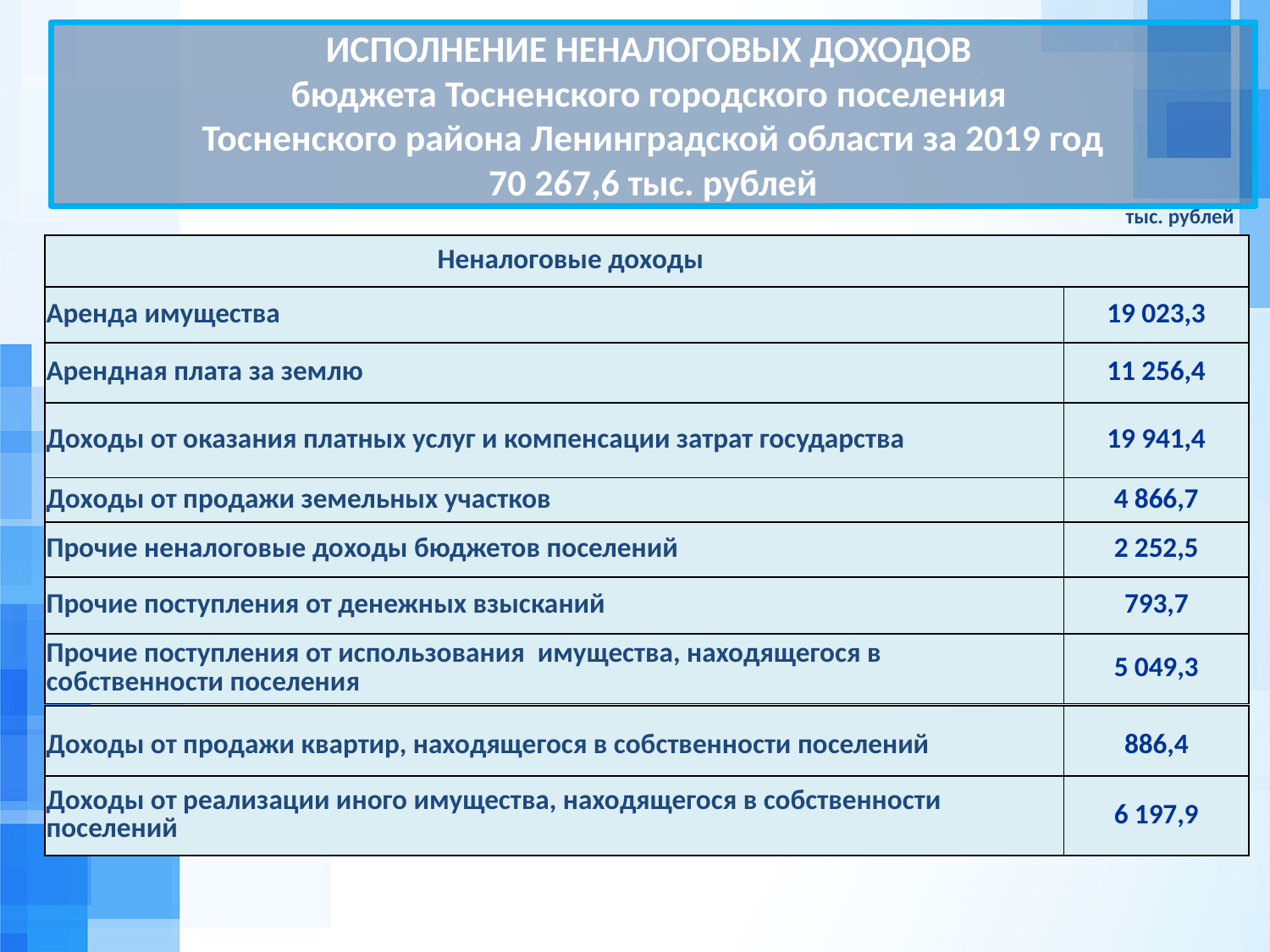

# ИСПОЛНЕНИЕ НЕНАЛОГОВЫХ ДОХОДОВ бюджета Тосненского городского поселения Тосненского района Ленинградской области за 2019 год 70 267,6 тыс. рублей
тыс. рублей
| Неналоговые доходы |  |
| --- | --- |
| Аренда имущества | 19 023,3 |
| Арендная плата за землю | 11 256,4 |
| Доходы от оказания платных услуг и компенсации затрат государства | 19 941,4 |
| Доходы от продажи земельных участков | 4 866,7 |
| Прочие неналоговые доходы бюджетов поселений | 2 252,5 |
| Прочие поступления от денежных взысканий | 793,7 |
| Прочие поступления от использования имущества, находящегося в собственности поселения | 5 049,3 |
| Доходы от продажи квартир, находящегося в собственности поселений | 886,4 |
| --- | --- |
| Доходы от реализации иного имущества, находящегося в собственности поселений | 6 197,9 |
| --- | --- |